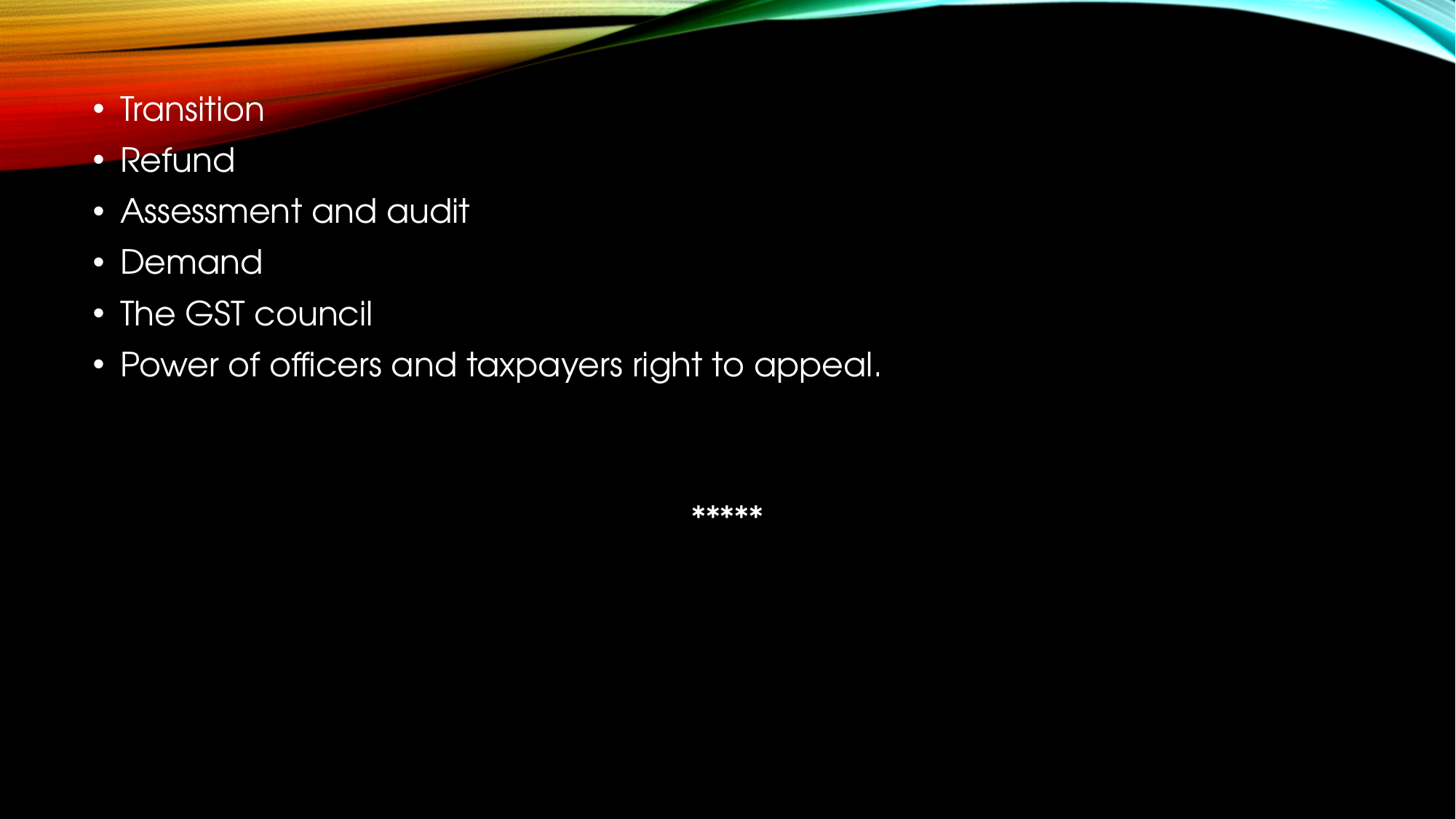

Transition
Refund
Assessment and audit
Demand
The GST council
Power of officers and taxpayers right to appeal.

*****